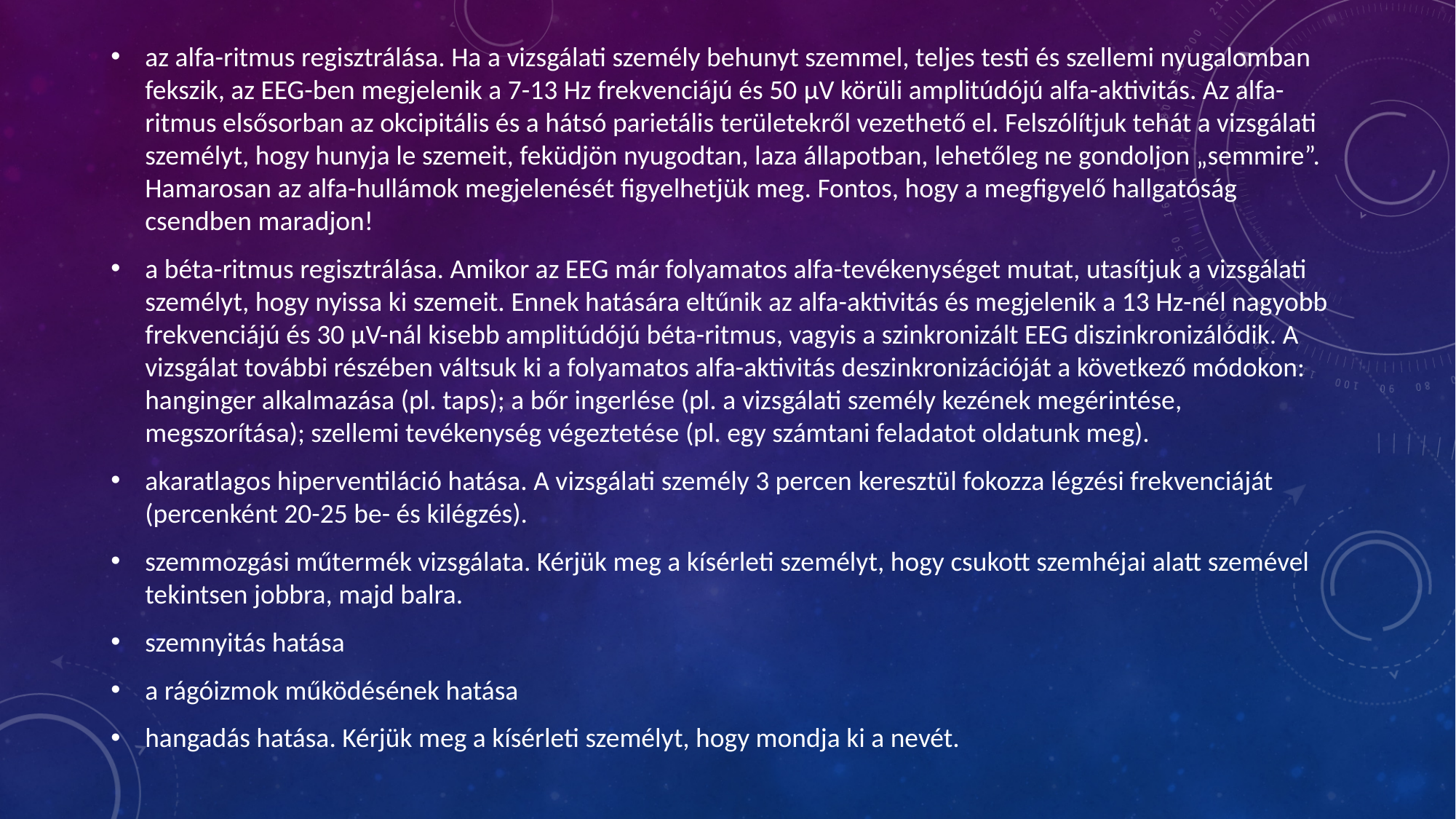

az alfa-ritmus regisztrálása. Ha a vizsgálati személy behunyt szemmel, teljes testi és szellemi nyugalomban fekszik, az EEG-ben megjelenik a 7-13 Hz frekvenciájú és 50 μV körüli amplitúdójú alfa-aktivitás. Az alfa-ritmus elsősorban az okcipitális és a hátsó parietális területekről vezethető el. Felszólítjuk tehát a vizsgálati személyt, hogy hunyja le szemeit, feküdjön nyugodtan, laza állapotban, lehetőleg ne gondoljon „semmire”. Hamarosan az alfa-hullámok megjelenését figyelhetjük meg. Fontos, hogy a megfigyelő hallgatóság csendben maradjon!
a béta-ritmus regisztrálása. Amikor az EEG már folyamatos alfa-tevékenységet mutat, utasítjuk a vizsgálati személyt, hogy nyissa ki szemeit. Ennek hatására eltűnik az alfa-aktivitás és megjelenik a 13 Hz-nél nagyobb frekvenciájú és 30 μV-nál kisebb amplitúdójú béta-ritmus, vagyis a szinkronizált EEG diszinkronizálódik. A vizsgálat további részében váltsuk ki a folyamatos alfa-aktivitás deszinkronizációját a következő módokon: hanginger alkalmazása (pl. taps); a bőr ingerlése (pl. a vizsgálati személy kezének megérintése, megszorítása); szellemi tevékenység végeztetése (pl. egy számtani feladatot oldatunk meg).
akaratlagos hiperventiláció hatása. A vizsgálati személy 3 percen keresztül fokozza légzési frekvenciáját (percenként 20-25 be- és kilégzés).
szemmozgási műtermék vizsgálata. Kérjük meg a kísérleti személyt, hogy csukott szemhéjai alatt szemével tekintsen jobbra, majd balra.
szemnyitás hatása
a rágóizmok működésének hatása
hangadás hatása. Kérjük meg a kísérleti személyt, hogy mondja ki a nevét.